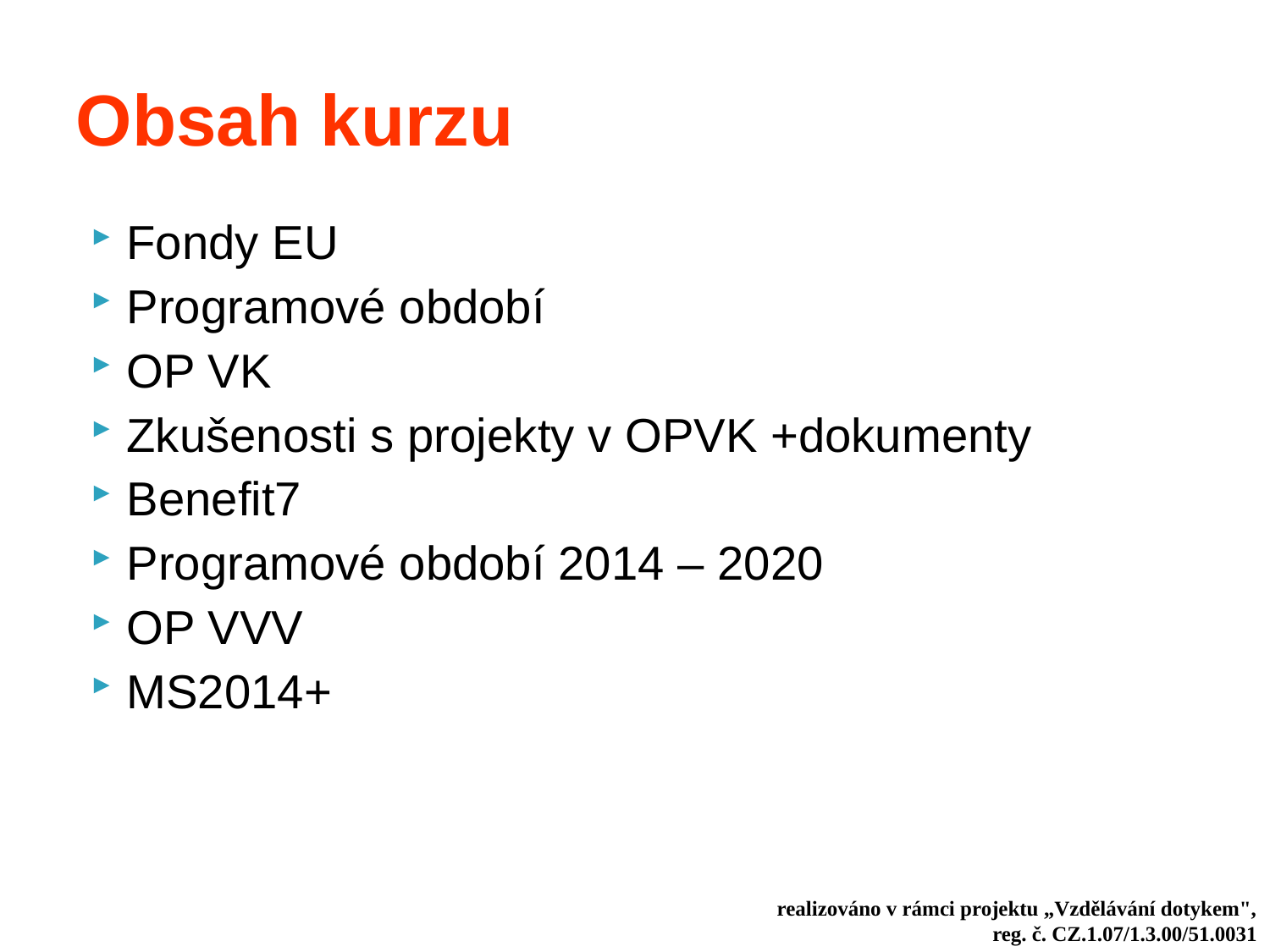

# Obsah kurzu
Fondy EU
Programové období
OP VK
Zkušenosti s projekty v OPVK +dokumenty
Benefit7
Programové období 2014 – 2020
OP VVV
MS2014+

realizováno v rámci projektu „Vzdělávání dotykem",
reg. č. CZ.1.07/1.3.00/51.0031